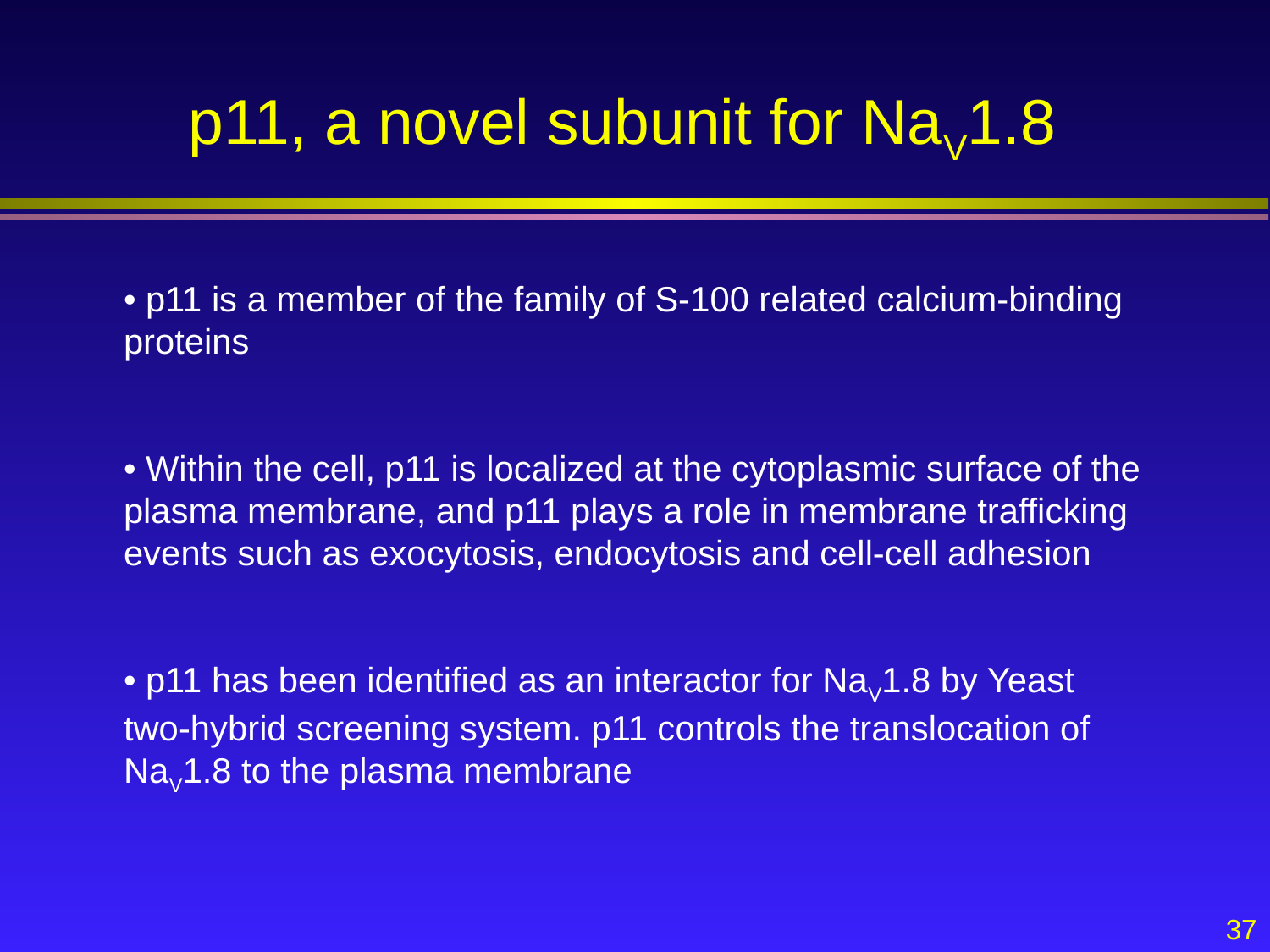

# p11, a novel subunit for NaV1.8
• p11 is a member of the family of S-100 related calcium-binding proteins
• Within the cell, p11 is localized at the cytoplasmic surface of the plasma membrane, and p11 plays a role in membrane trafficking events such as exocytosis, endocytosis and cell-cell adhesion
• p11 has been identified as an interactor for NaV1.8 by Yeast two-hybrid screening system. p11 controls the translocation of NaV1.8 to the plasma membrane
37